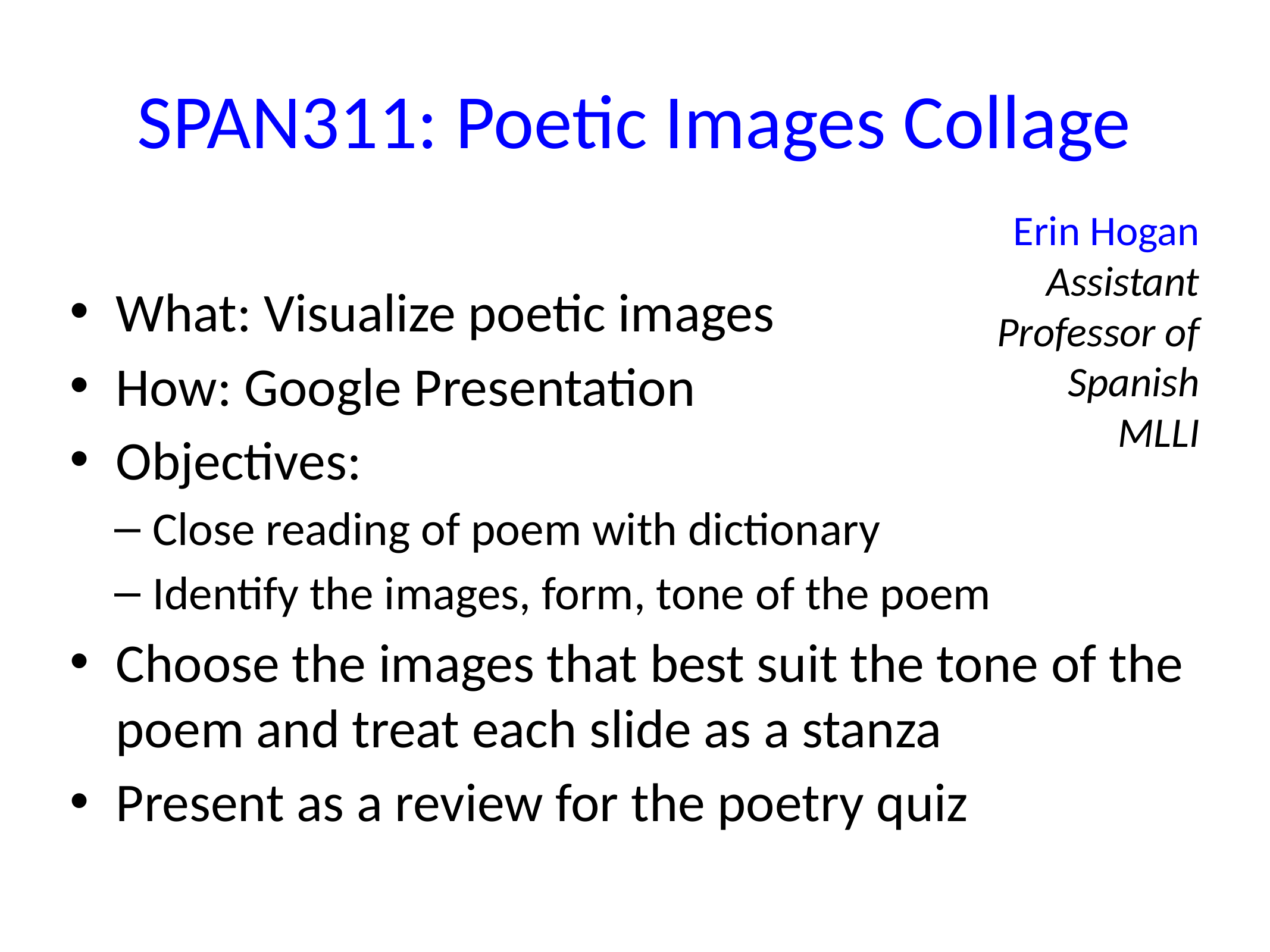

# SPAN311: Poetic Images Collage

What: Visualize poetic images
How: Google Presentation
Objectives:
Close reading of poem with dictionary
Identify the images, form, tone of the poem
Choose the images that best suit the tone of the poem and treat each slide as a stanza
Present as a review for the poetry quiz
Erin Hogan Assistant Professor of Spanish
MLLI